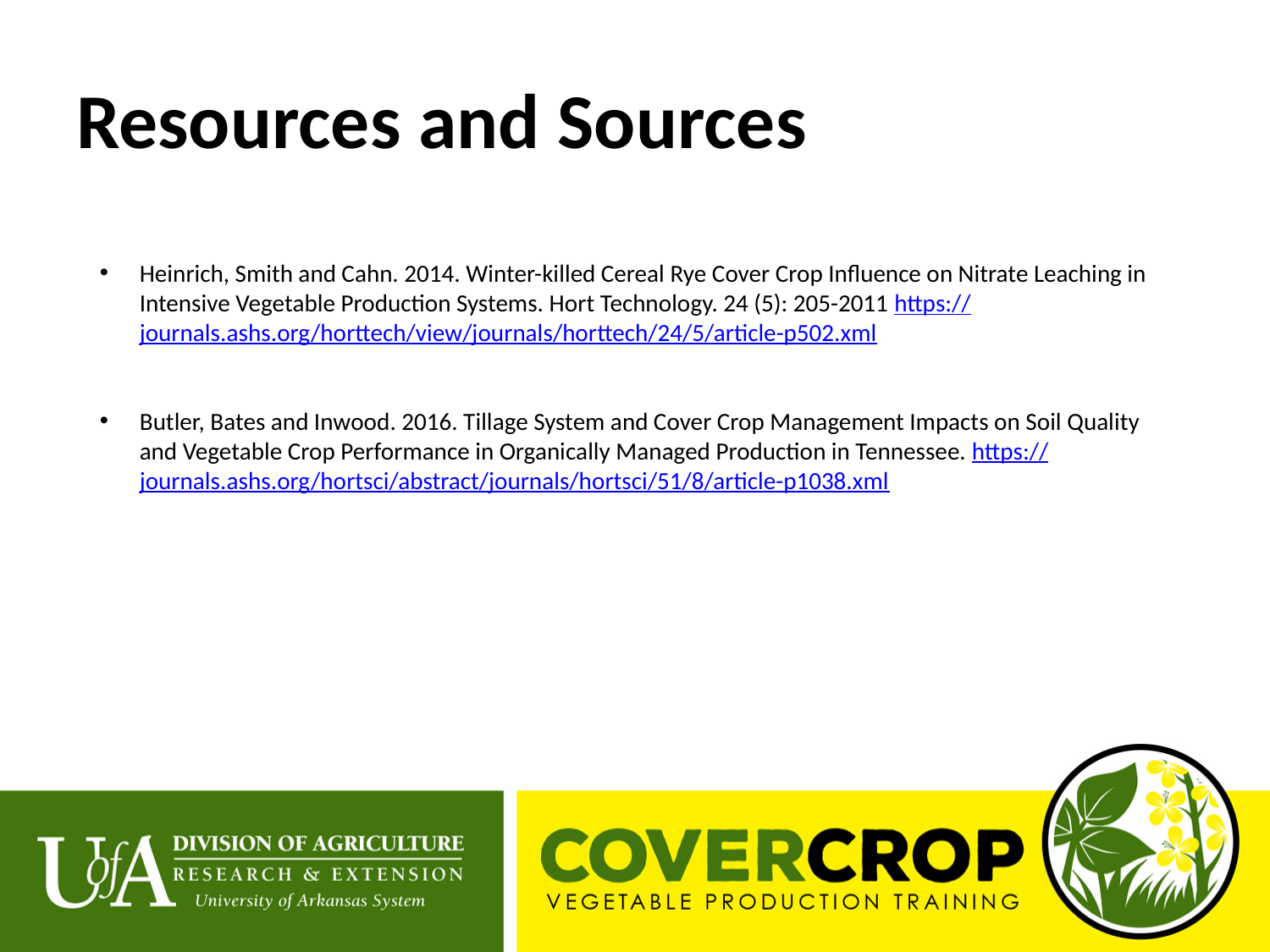

# Resources and Sources
Heinrich, Smith and Cahn. 2014. Winter-killed Cereal Rye Cover Crop Influence on Nitrate Leaching in Intensive Vegetable Production Systems. Hort Technology. 24 (5): 205-2011 https://journals.ashs.org/horttech/view/journals/horttech/24/5/article-p502.xml

Butler, Bates and Inwood. 2016. Tillage System and Cover Crop Management Impacts on Soil Quality and Vegetable Crop Performance in Organically Managed Production in Tennessee. https://journals.ashs.org/hortsci/abstract/journals/hortsci/51/8/article-p1038.xml